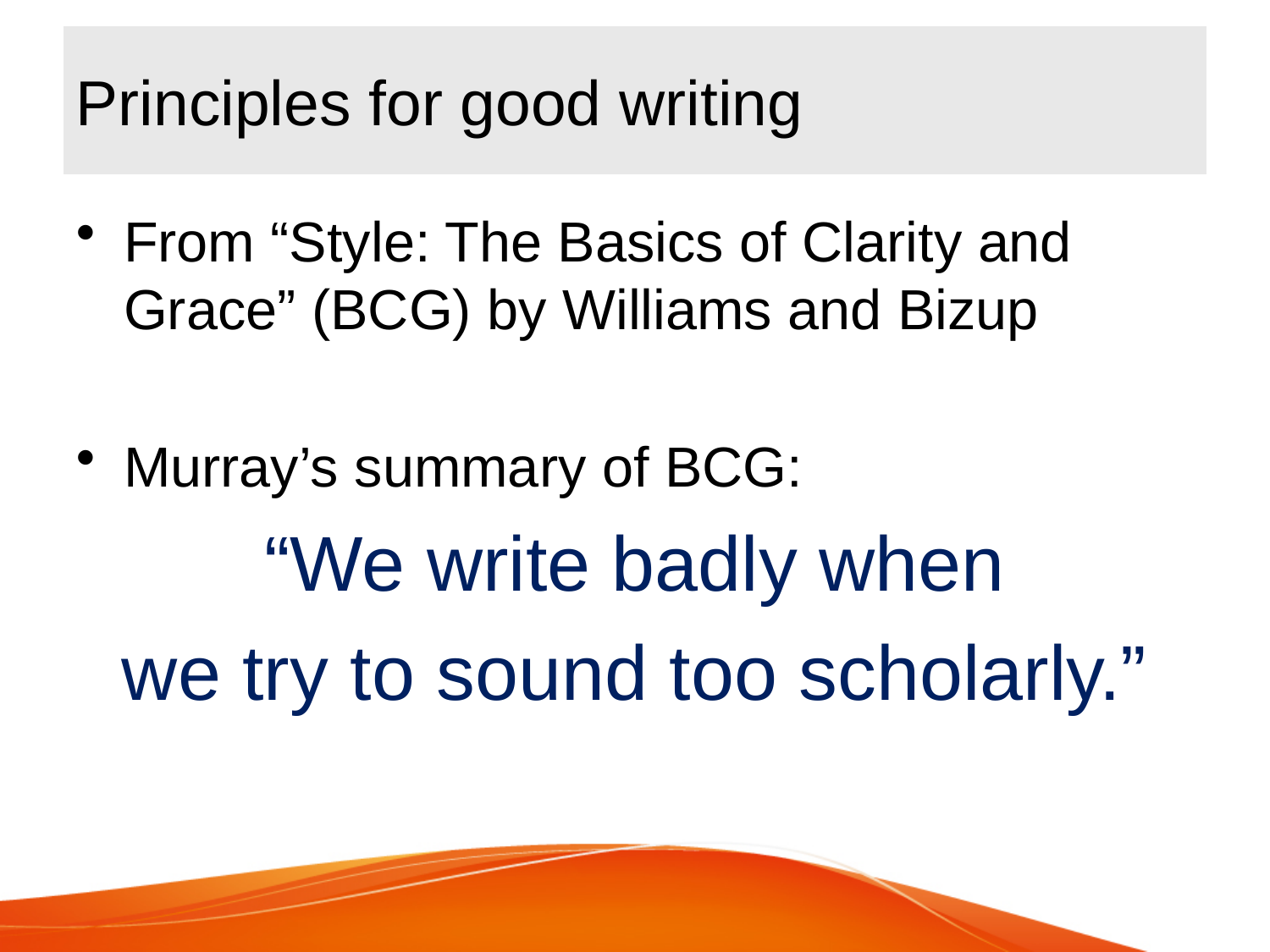

# Principles for good writing
From “Style: The Basics of Clarity and Grace” (BCG) by Williams and Bizup

Murray’s summary of BCG:
“We write badly when
we try to sound too scholarly.”